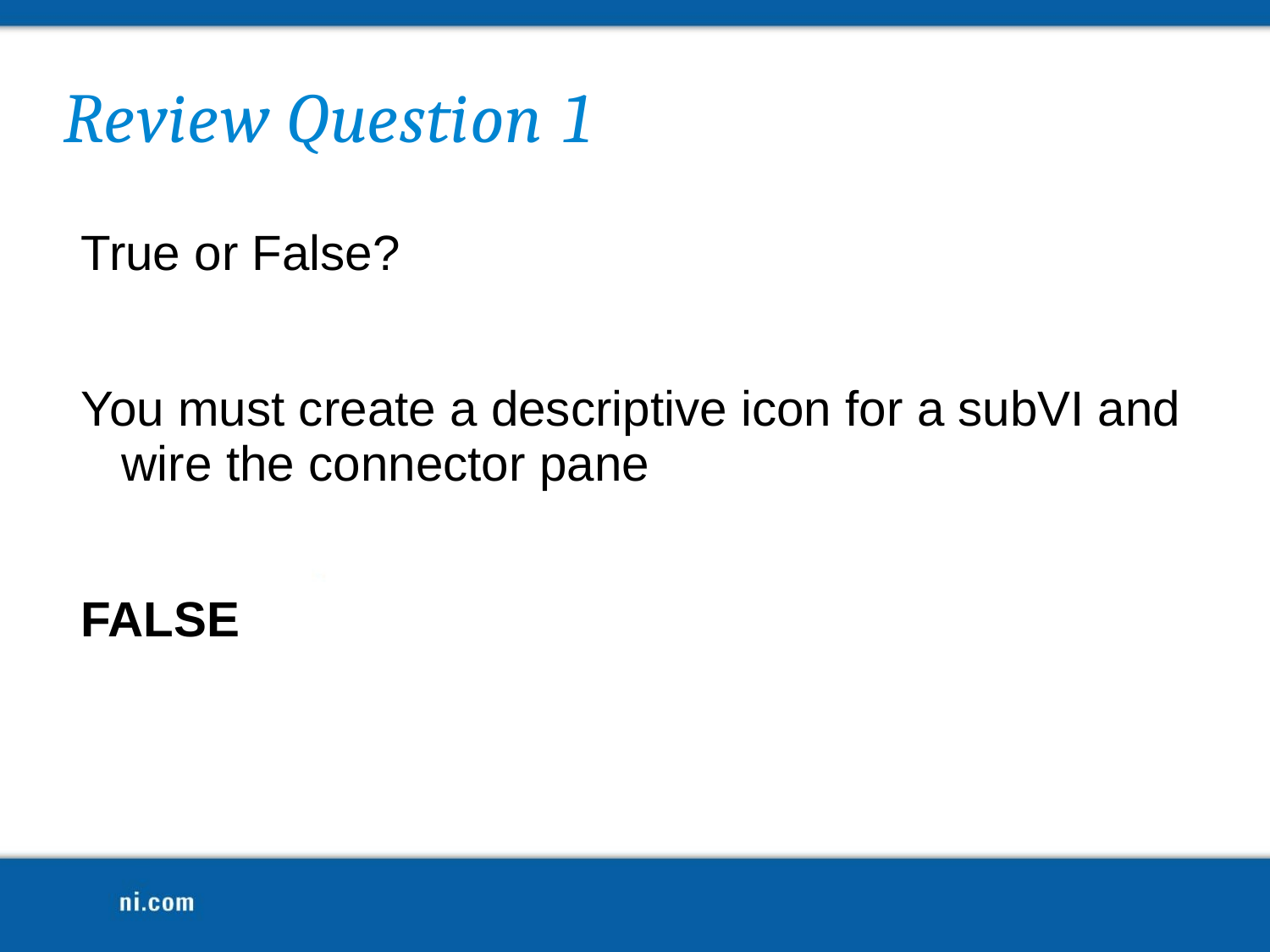

Review Question 1
True or False?

You must create a descriptive icon for a subVI and wire the connector pane

FALSE